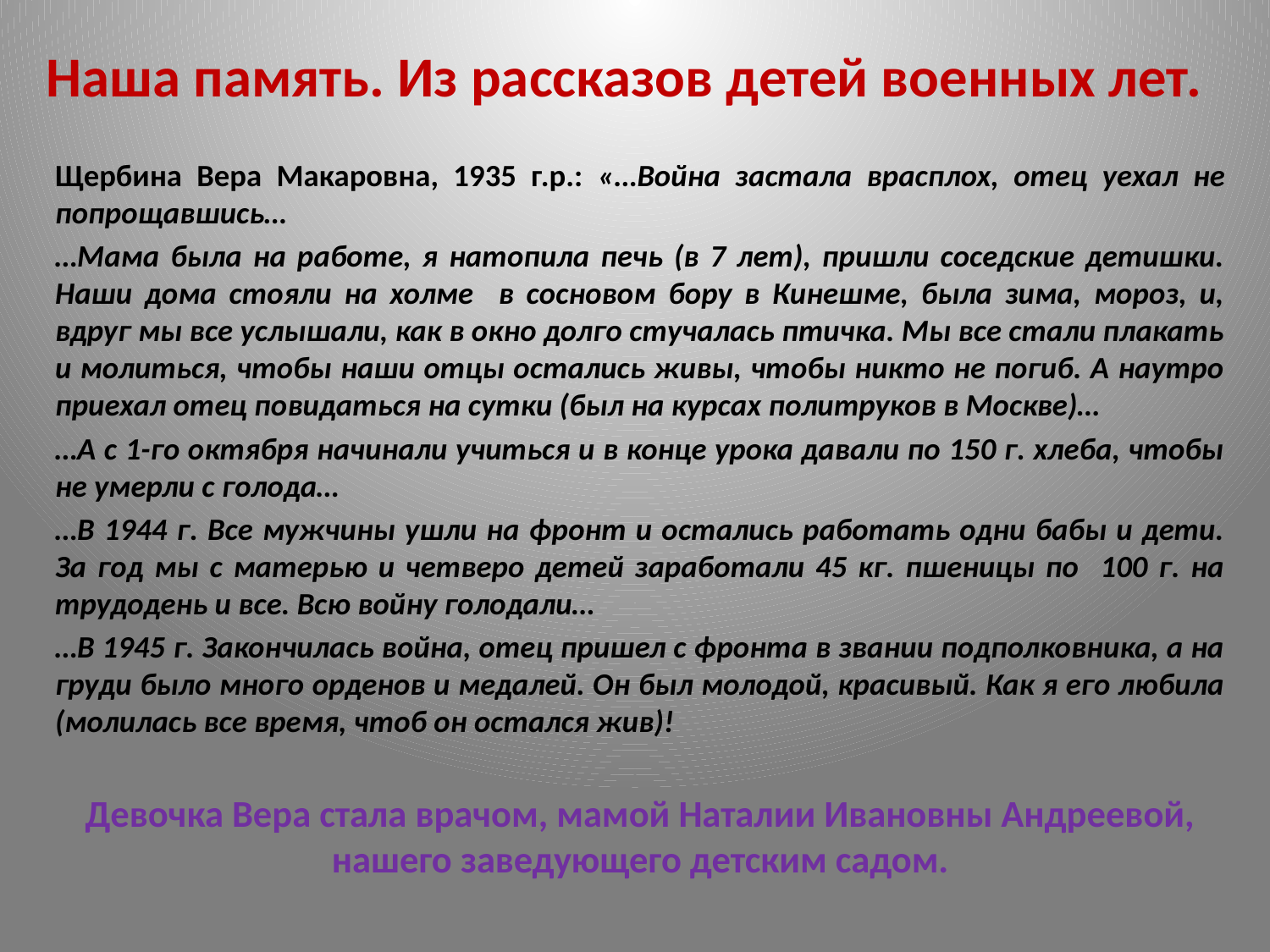

# Наша память. Из рассказов детей военных лет.

Щербина Вера Макаровна, 1935 г.р.: «…Война застала врасплох, отец уехал не попрощавшись…
…Мама была на работе, я натопила печь (в 7 лет), пришли соседские детишки. Наши дома стояли на холме  в сосновом бору в Кинешме, была зима, мороз, и, вдруг мы все услышали, как в окно долго стучалась птичка. Мы все стали плакать и молиться, чтобы наши отцы остались живы, чтобы никто не погиб. А наутро приехал отец повидаться на сутки (был на курсах политруков в Москве)…
…А с 1-го октября начинали учиться и в конце урока давали по 150 г. хлеба, чтобы не умерли с голода…
…В 1944 г. Все мужчины ушли на фронт и остались работать одни бабы и дети. За год мы с матерью и четверо детей заработали 45 кг. пшеницы по  100 г. на трудодень и все. Всю войну голодали…
…В 1945 г. Закончилась война, отец пришел с фронта в звании подполковника, а на груди было много орденов и медалей. Он был молодой, красивый. Как я его любила (молилась все время, чтоб он остался жив)!

Девочка Вера стала врачом, мамой Наталии Ивановны Андреевой, нашего заведующего детским садом.